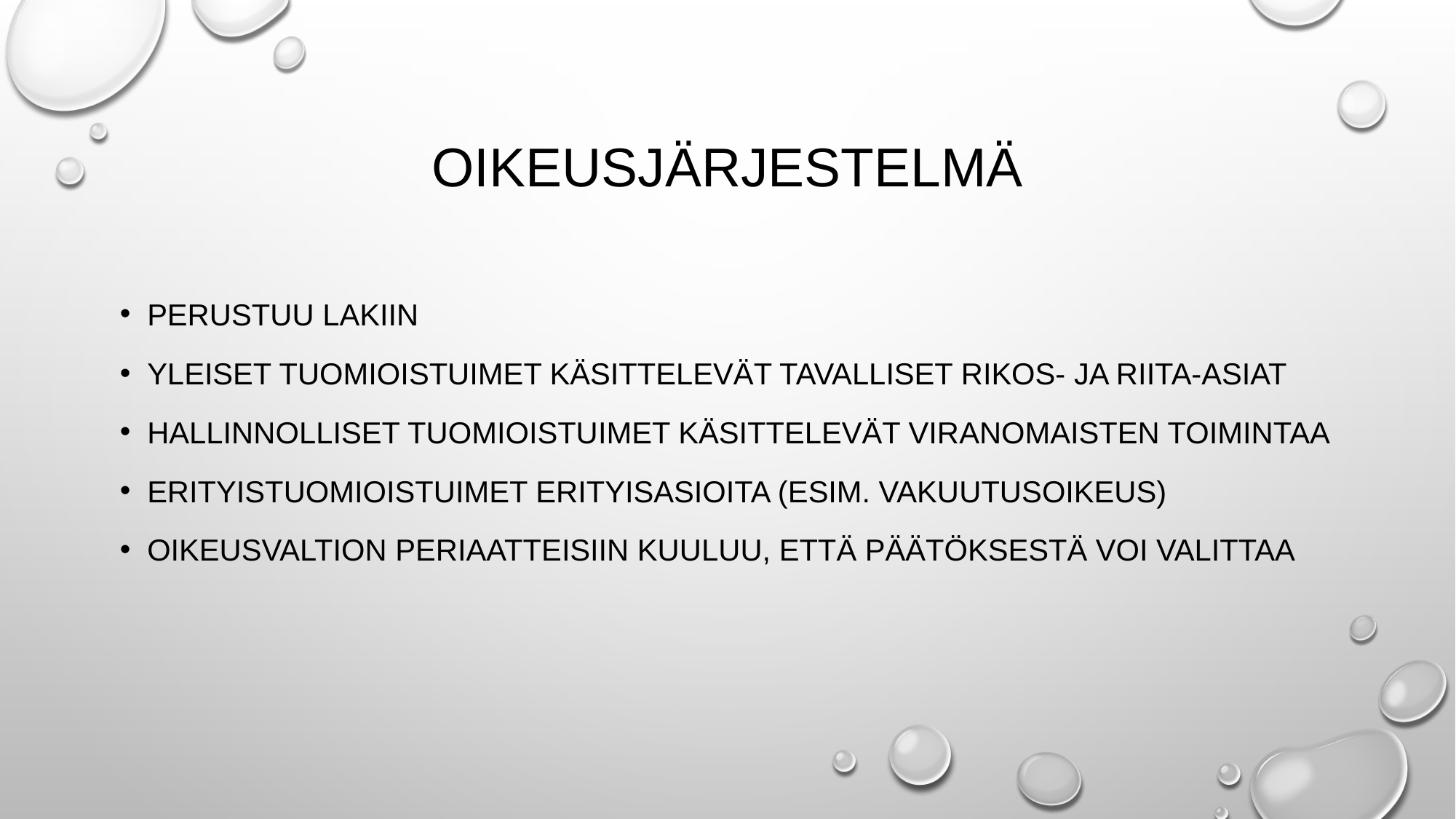

# Oikeusjärjestelmä
Perustuu lakiin
Yleiset tuomioistuimet käsittelevät tavalliset rikos- ja riita-asiat
Hallinnolliset tuomioistuimet käsittelevät viranomaisten toimintaa
Erityistuomioistuimet erityisasioita (esim. vakuutusoikeus)
Oikeusvaltion periaatteisiin kuuluu, että päätöksestä voi valittaa